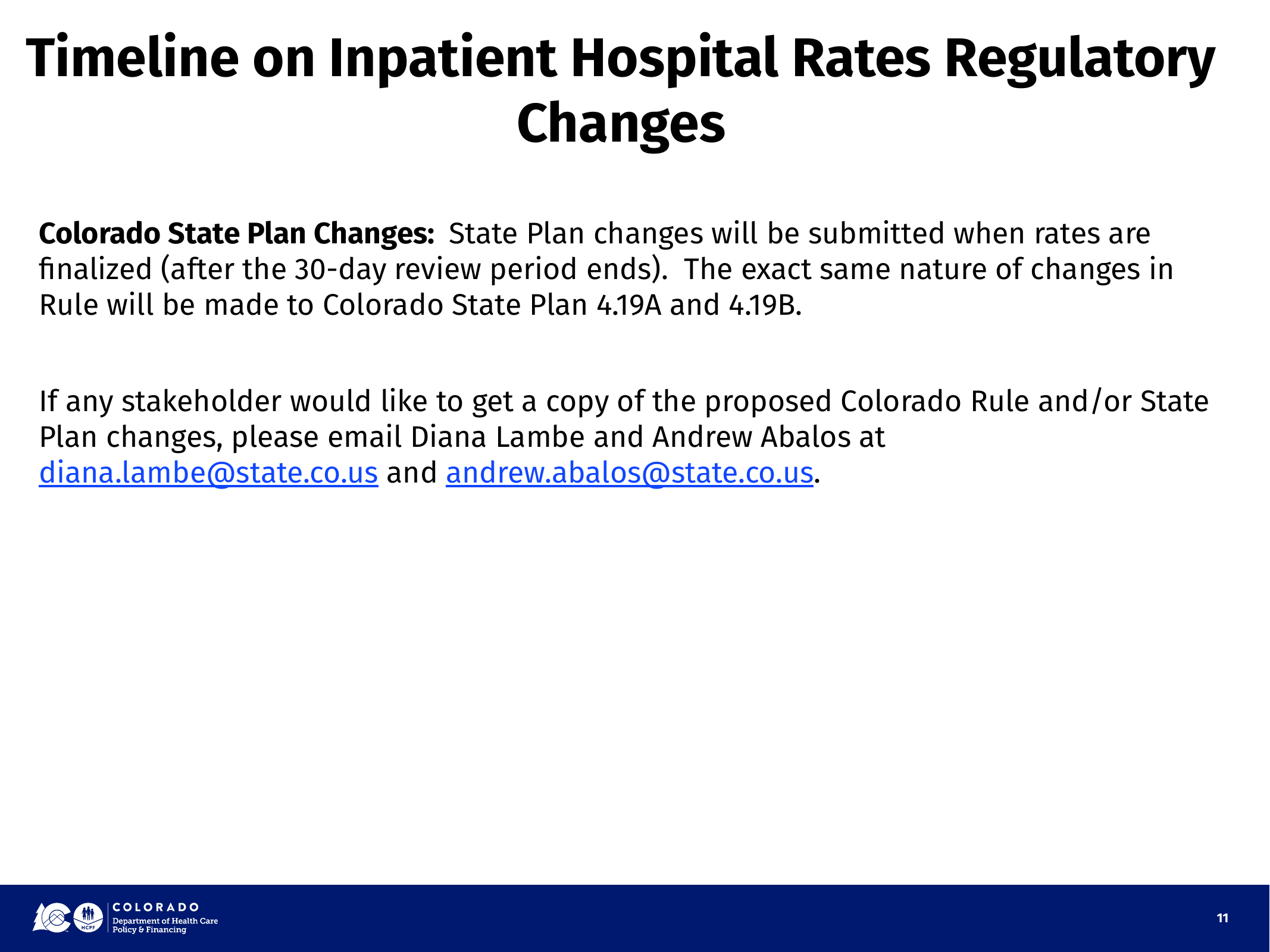

# Timeline on Inpatient Hospital Rates Regulatory Changes
Colorado State Plan Changes:  State Plan changes will be submitted when rates are finalized (after the 30-day review period ends).  The exact same nature of changes in Rule will be made to Colorado State Plan 4.19A and 4.19B.

If any stakeholder would like to get a copy of the proposed Colorado Rule and/or State Plan changes, please email Diana Lambe and Andrew Abalos at diana.lambe@state.co.us and andrew.abalos@state.co.us.

11